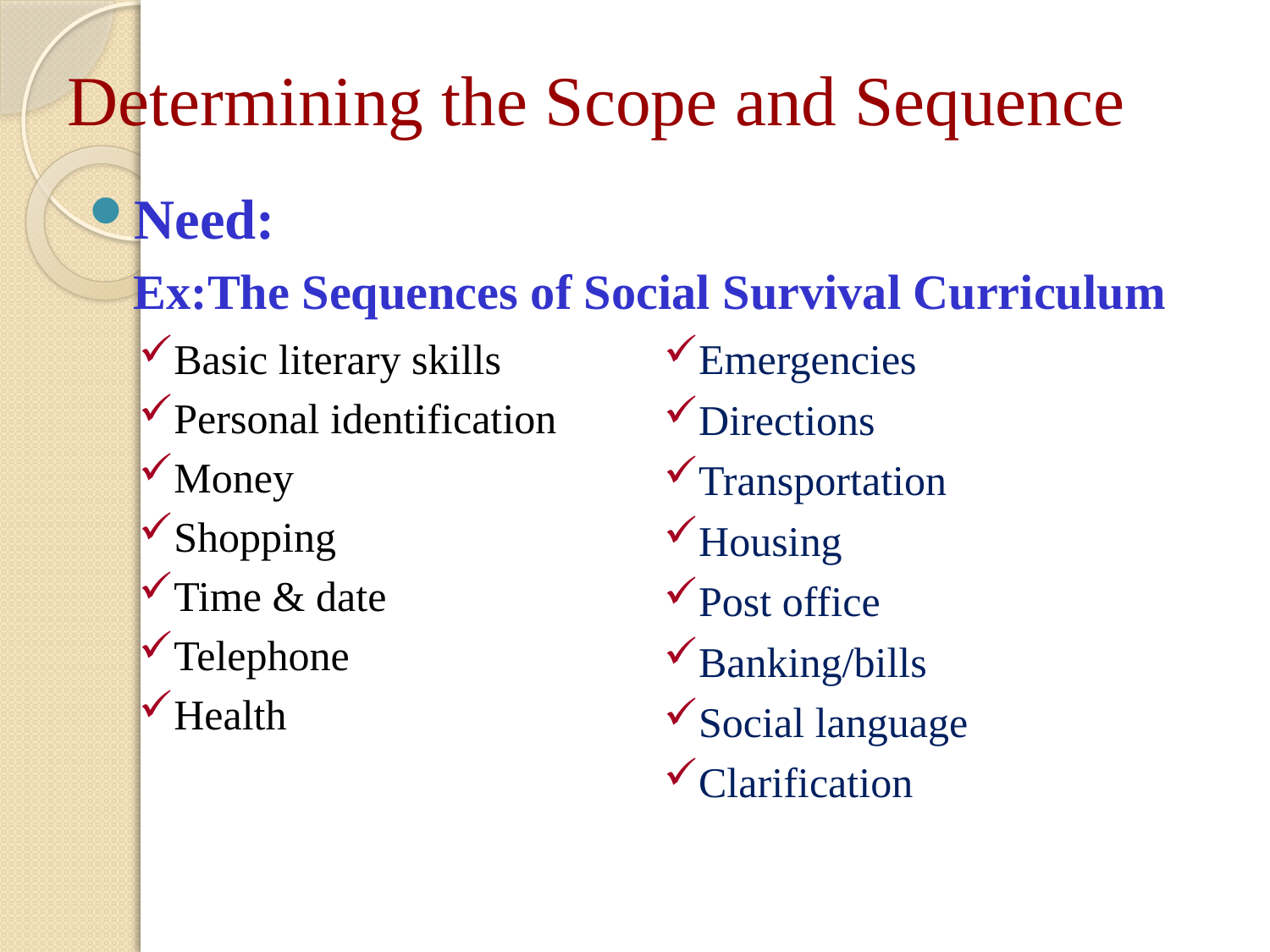

# Determining the Scope and Sequence
Need:
Ex:The Sequences of Social Survival Curriculum
Basic literary skills
Personal identification
Money
Shopping
Time & date
Telephone
Health

Emergencies
Directions
Transportation
Housing
Post office
Banking/bills
Social language
Clarification